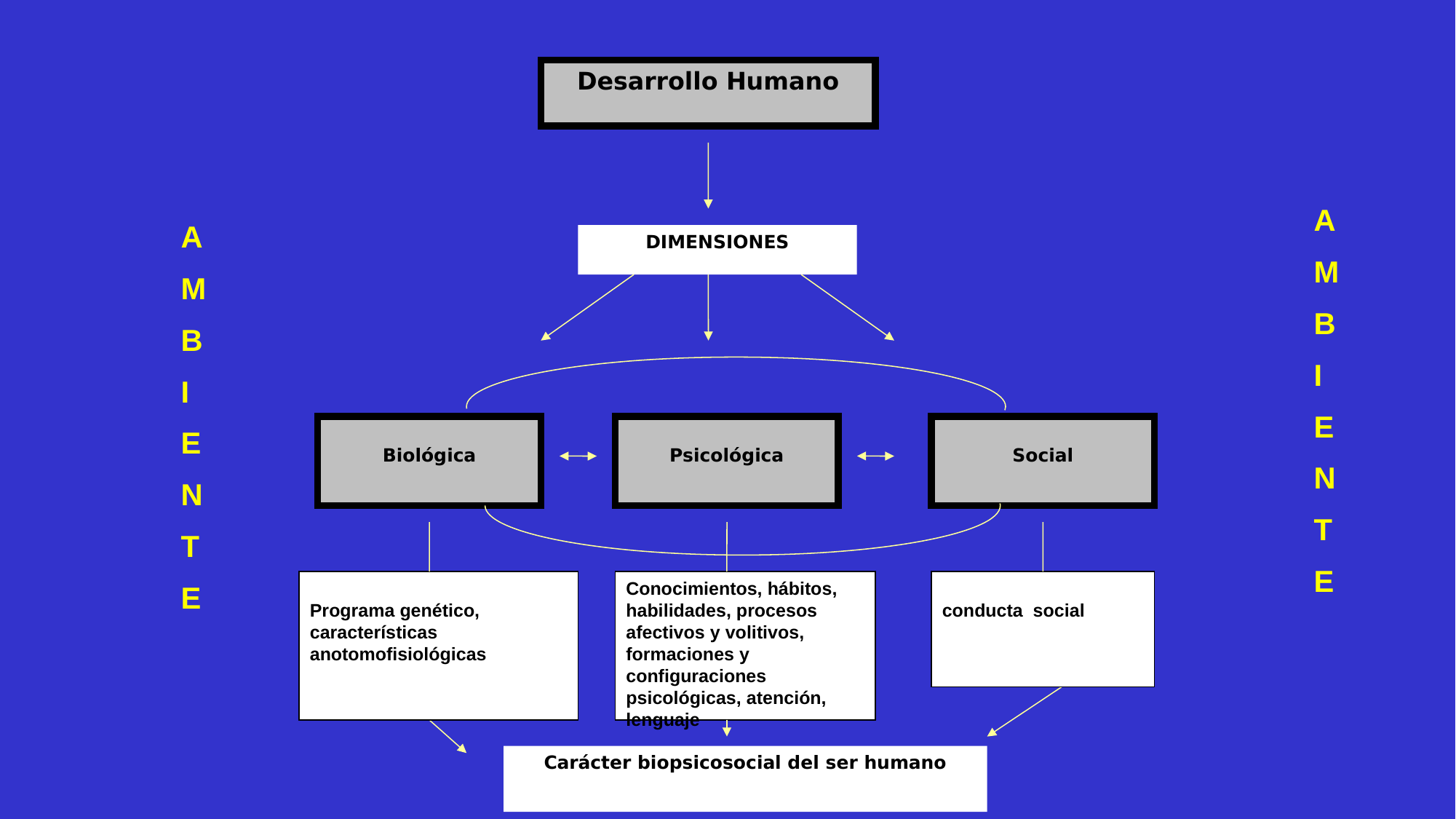

Desarrollo Humano

DIMENSIONES

Biológica

Psicológica

Social

Programa genético,
características anotomofisiológicas
Conocimientos, hábitos, habilidades, procesos afectivos y volitivos, formaciones y configuraciones psicológicas, atención, lenguaje

conducta  social

Carácter biopsicosocial del ser humano
A
M
B
I
E
N
T
E
A
M
B
I
E
N
T
E